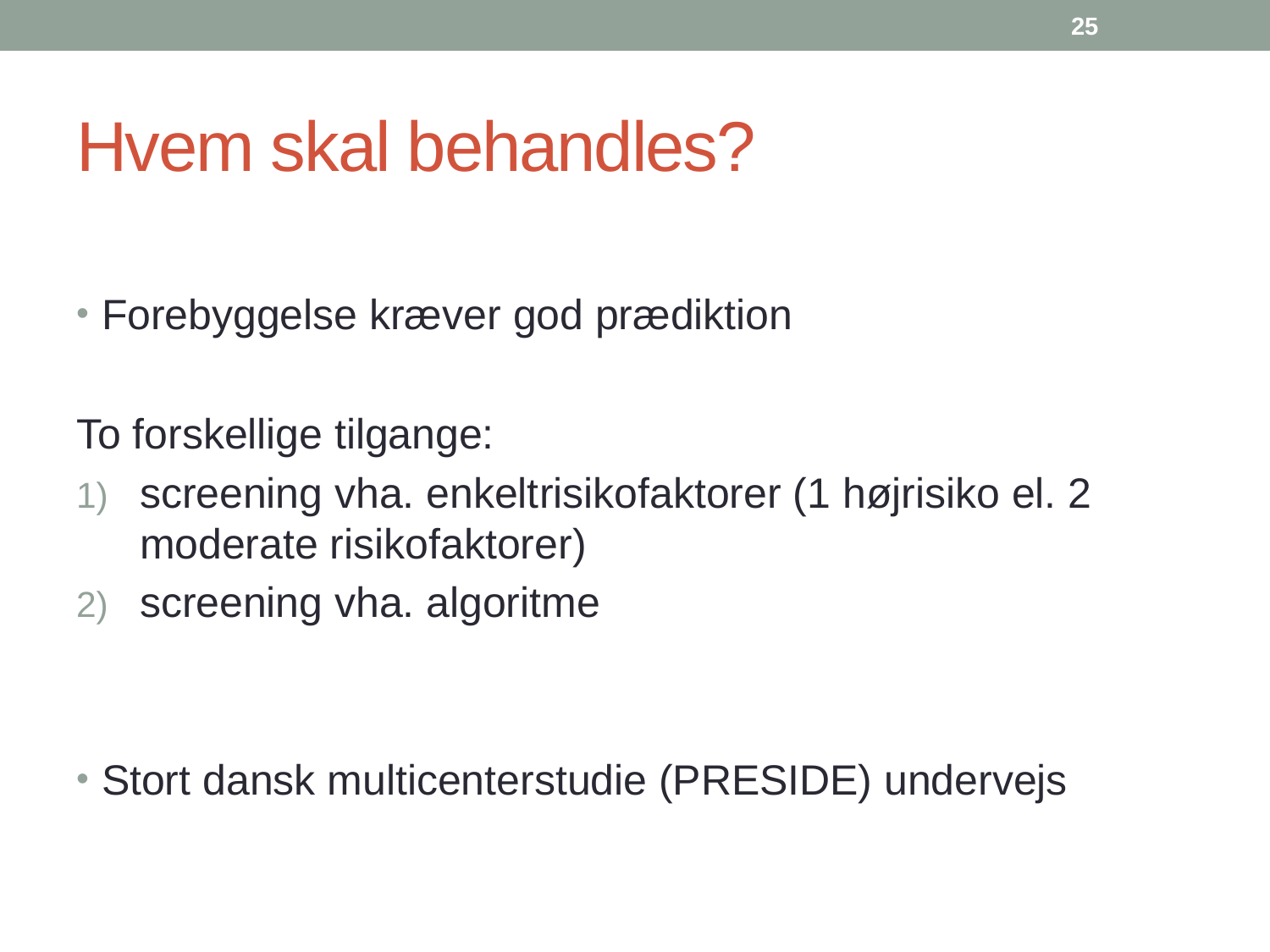

25
# Hvem skal behandles?

Forebyggelse kræver god prædiktion

To forskellige tilgange:
screening vha. enkeltrisikofaktorer (1 højrisiko el. 2 moderate risikofaktorer)
screening vha. algoritme

Stort dansk multicenterstudie (PRESIDE) undervejs